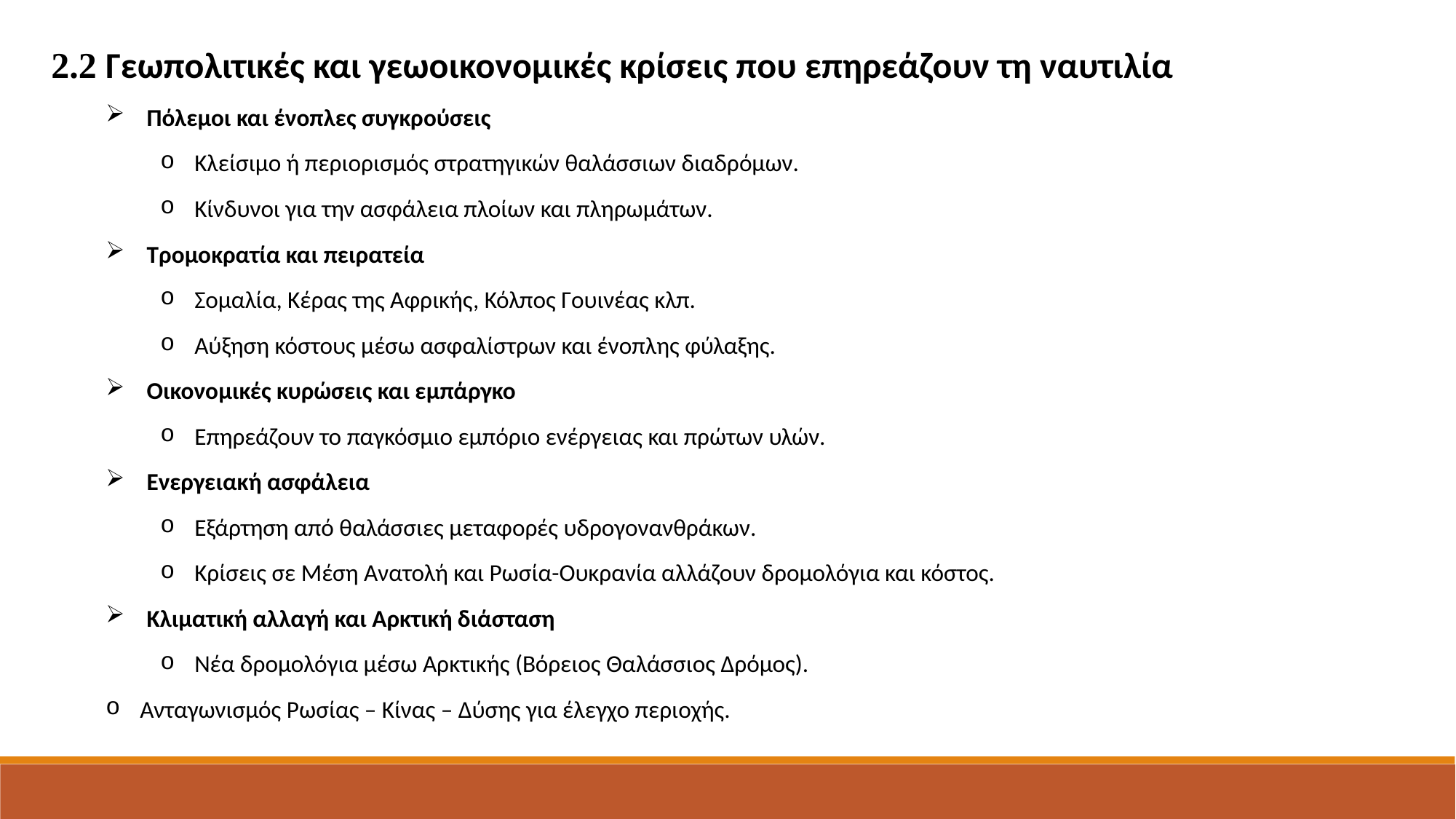

2.2 Γεωπολιτικές και γεωοικονομικές κρίσεις που επηρεάζουν τη ναυτιλία
Πόλεμοι και ένοπλες συγκρούσεις
Κλείσιμο ή περιορισμός στρατηγικών θαλάσσιων διαδρόμων.
Κίνδυνοι για την ασφάλεια πλοίων και πληρωμάτων.
Τρομοκρατία και πειρατεία
Σομαλία, Κέρας της Αφρικής, Κόλπος Γουινέας κλπ.
Αύξηση κόστους μέσω ασφαλίστρων και ένοπλης φύλαξης.
Οικονομικές κυρώσεις και εμπάργκο
Επηρεάζουν το παγκόσμιο εμπόριο ενέργειας και πρώτων υλών.
Ενεργειακή ασφάλεια
Εξάρτηση από θαλάσσιες μεταφορές υδρογονανθράκων.
Κρίσεις σε Μέση Ανατολή και Ρωσία-Ουκρανία αλλάζουν δρομολόγια και κόστος.
Κλιματική αλλαγή και Αρκτική διάσταση
Νέα δρομολόγια μέσω Αρκτικής (Βόρειος Θαλάσσιος Δρόμος).
Ανταγωνισμός Ρωσίας – Κίνας – Δύσης για έλεγχο περιοχής.